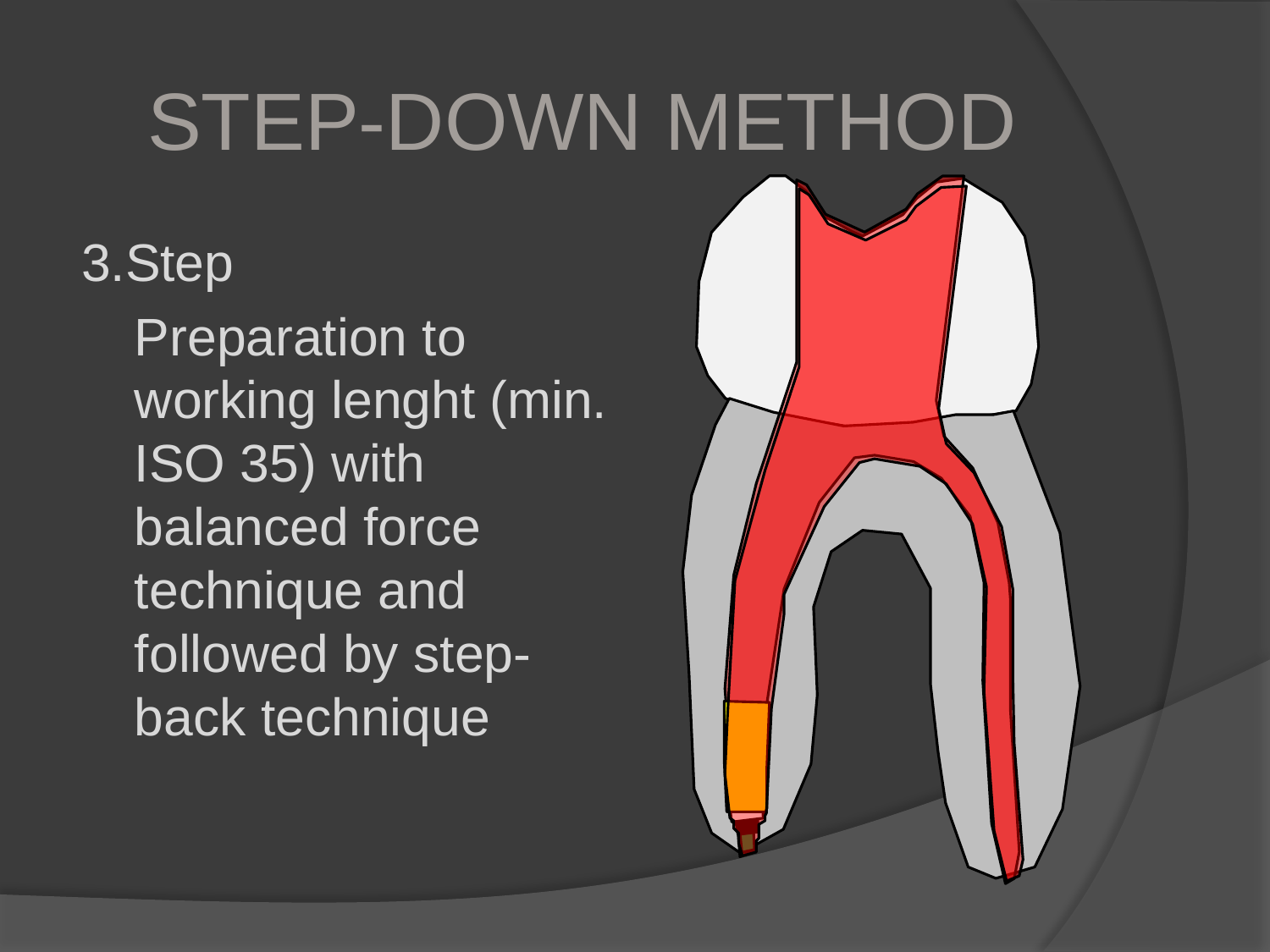

# STEP-DOWN METHOD

3.Step
	Preparation to working lenght (min. ISO 35) with balanced force technique and followed by step-back technique